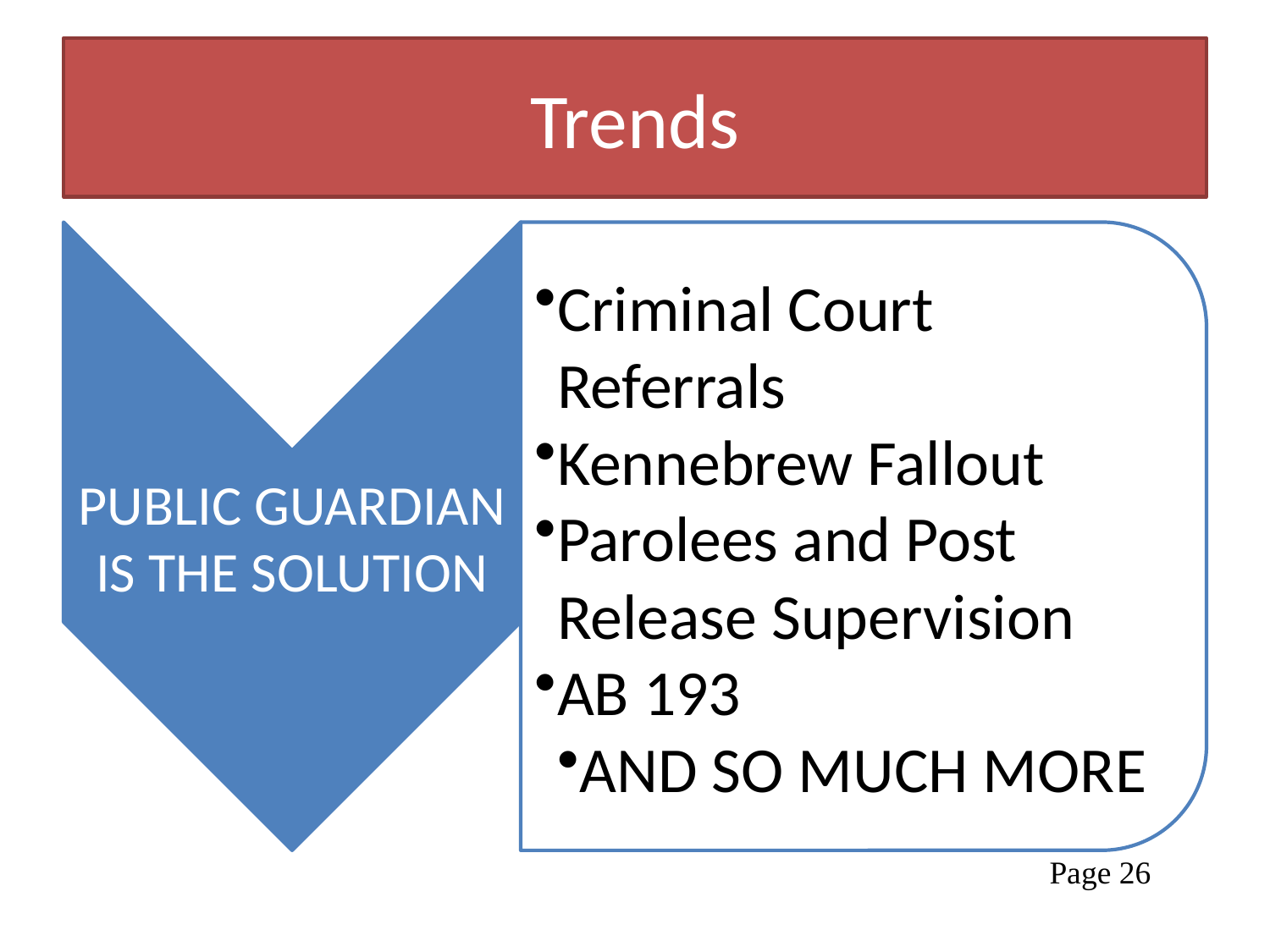

# Trends
Criminal Court Referrals
Kennebrew Fallout
AB 193
AND SO MUCH MORE
Page 26